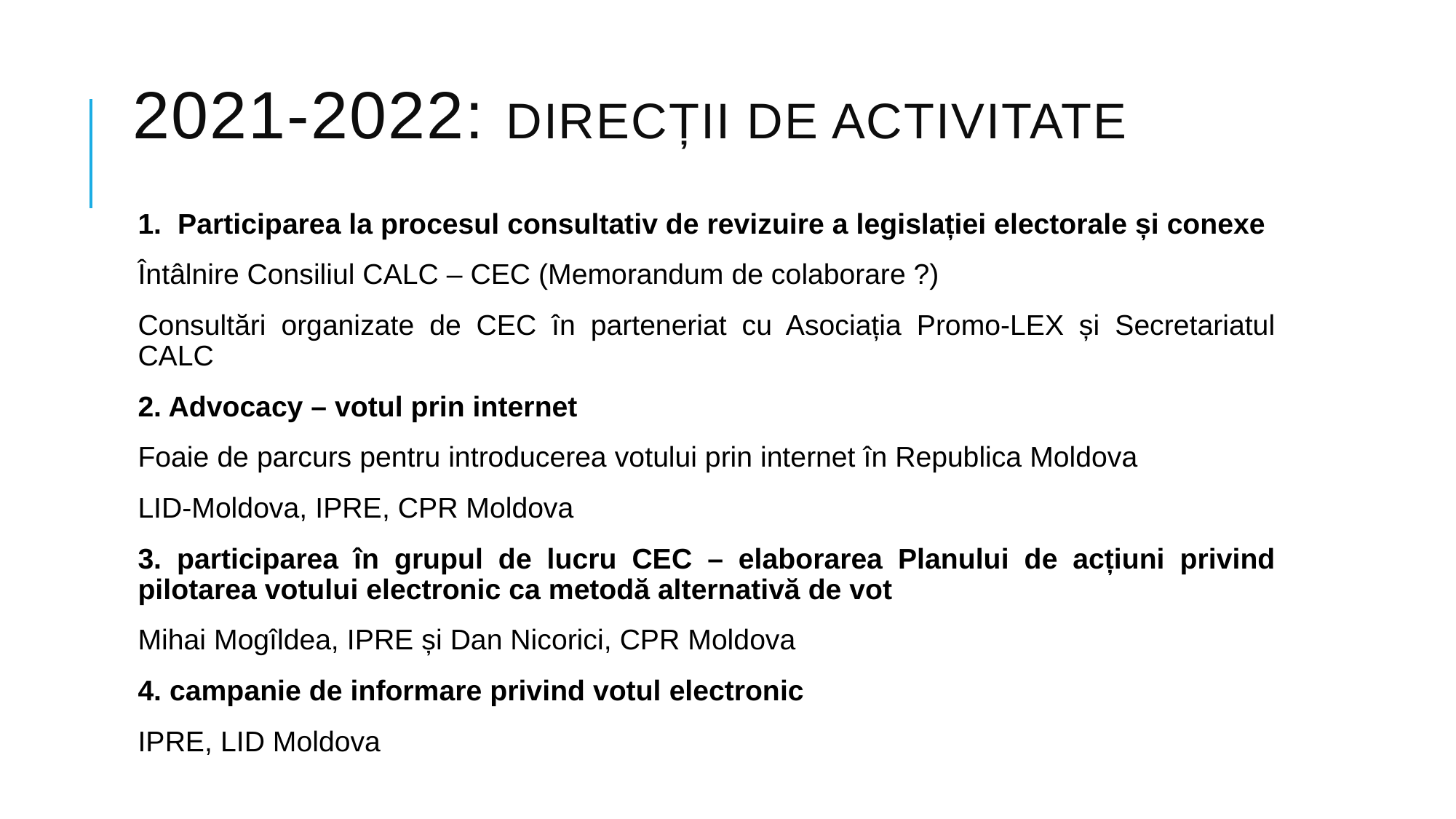

# 2021-2022: Direcții de activitate
1.  Participarea la procesul consultativ de revizuire a legislației electorale și conexe
Întâlnire Consiliul CALC – CEC (Memorandum de colaborare ?)
Consultări organizate de CEC în parteneriat cu Asociația Promo-LEX și Secretariatul CALC
2. Advocacy – votul prin internet
Foaie de parcurs pentru introducerea votului prin internet în Republica Moldova
LID-Moldova, IPRE, CPR Moldova
3. participarea în grupul de lucru CEC – elaborarea Planului de acțiuni privind pilotarea votului electronic ca metodă alternativă de vot
Mihai Mogîldea, IPRE și Dan Nicorici, CPR Moldova
4. campanie de informare privind votul electronic
IPRE, LID Moldova